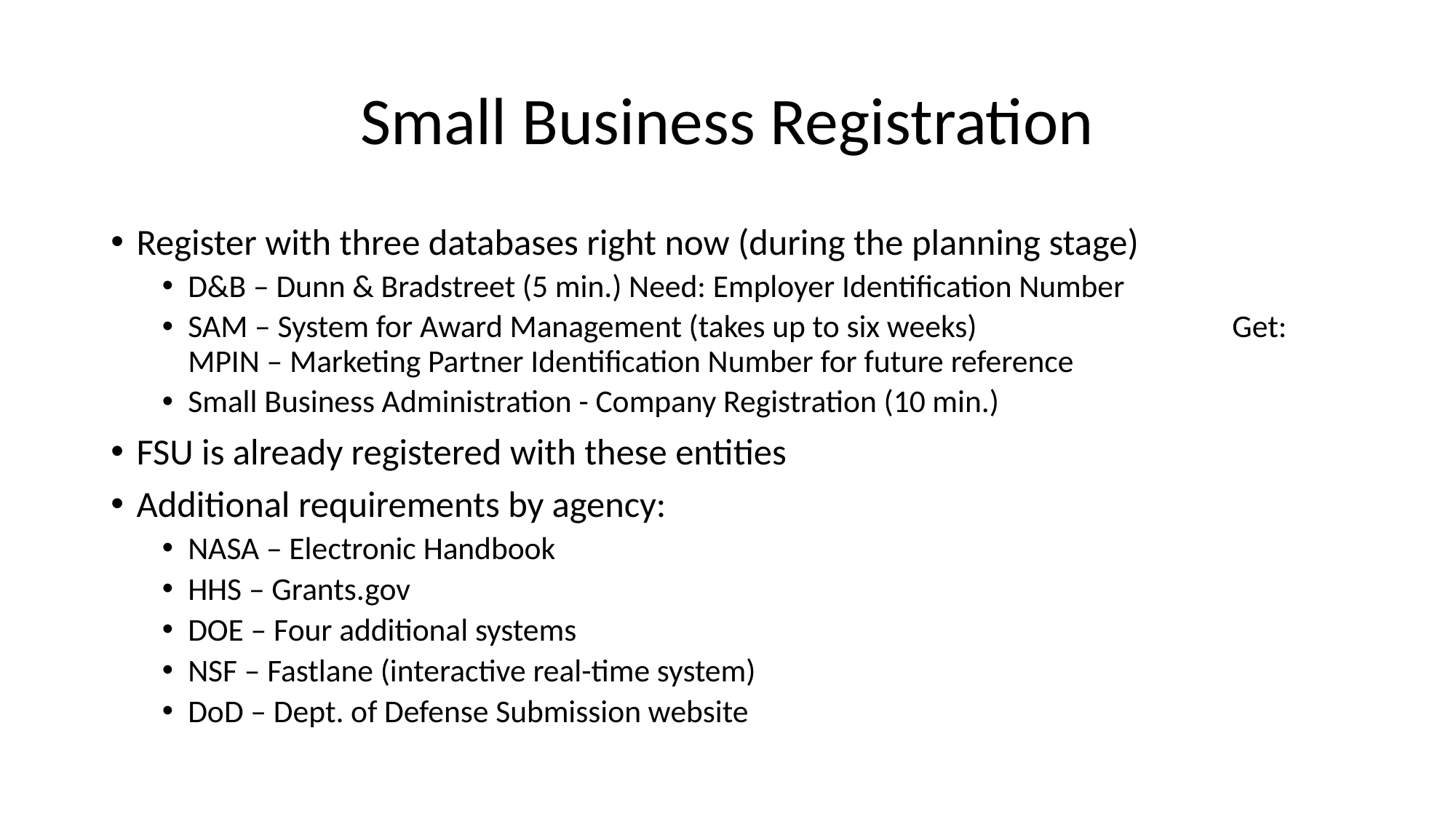

# Small Business Registration
Register with three databases right now (during the planning stage)
D&B – Dunn & Bradstreet (5 min.) Need: Employer Identification Number
SAM – System for Award Management (takes up to six weeks)                                    Get: MPIN – Marketing Partner Identification Number for future reference
Small Business Administration - Company Registration (10 min.)
FSU is already registered with these entities
Additional requirements by agency:
NASA – Electronic Handbook
HHS – Grants.gov
DOE – Four additional systems
NSF – Fastlane (interactive real-time system)
DoD – Dept. of Defense Submission website